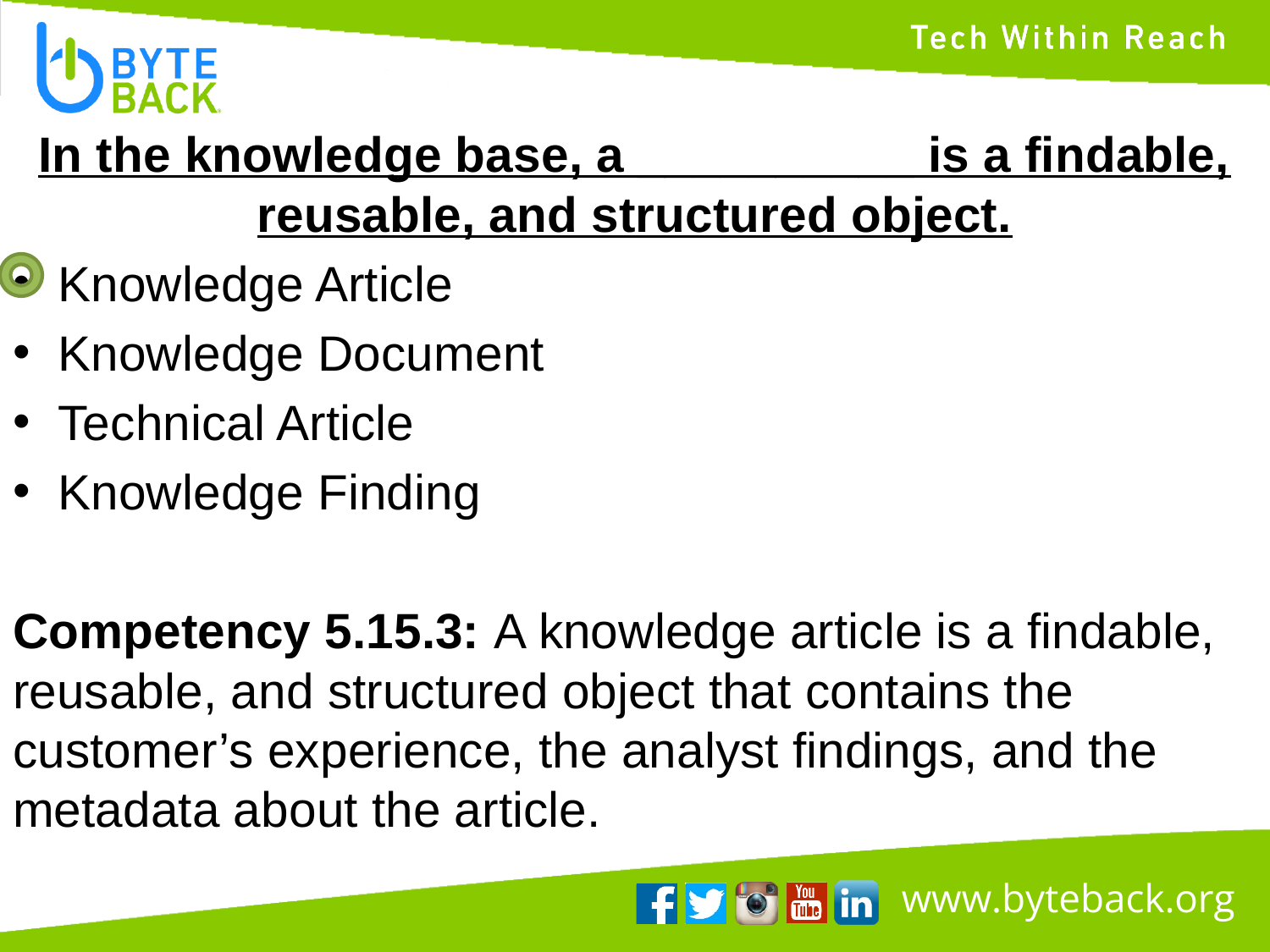

In the knowledge base, a __________ is a findable, reusable, and structured object.
Knowledge Article
Knowledge Document
Technical Article
Knowledge Finding

Competency 5.15.3: A knowledge article is a findable, reusable, and structured object that contains the customer’s experience, the analyst findings, and the metadata about the article.